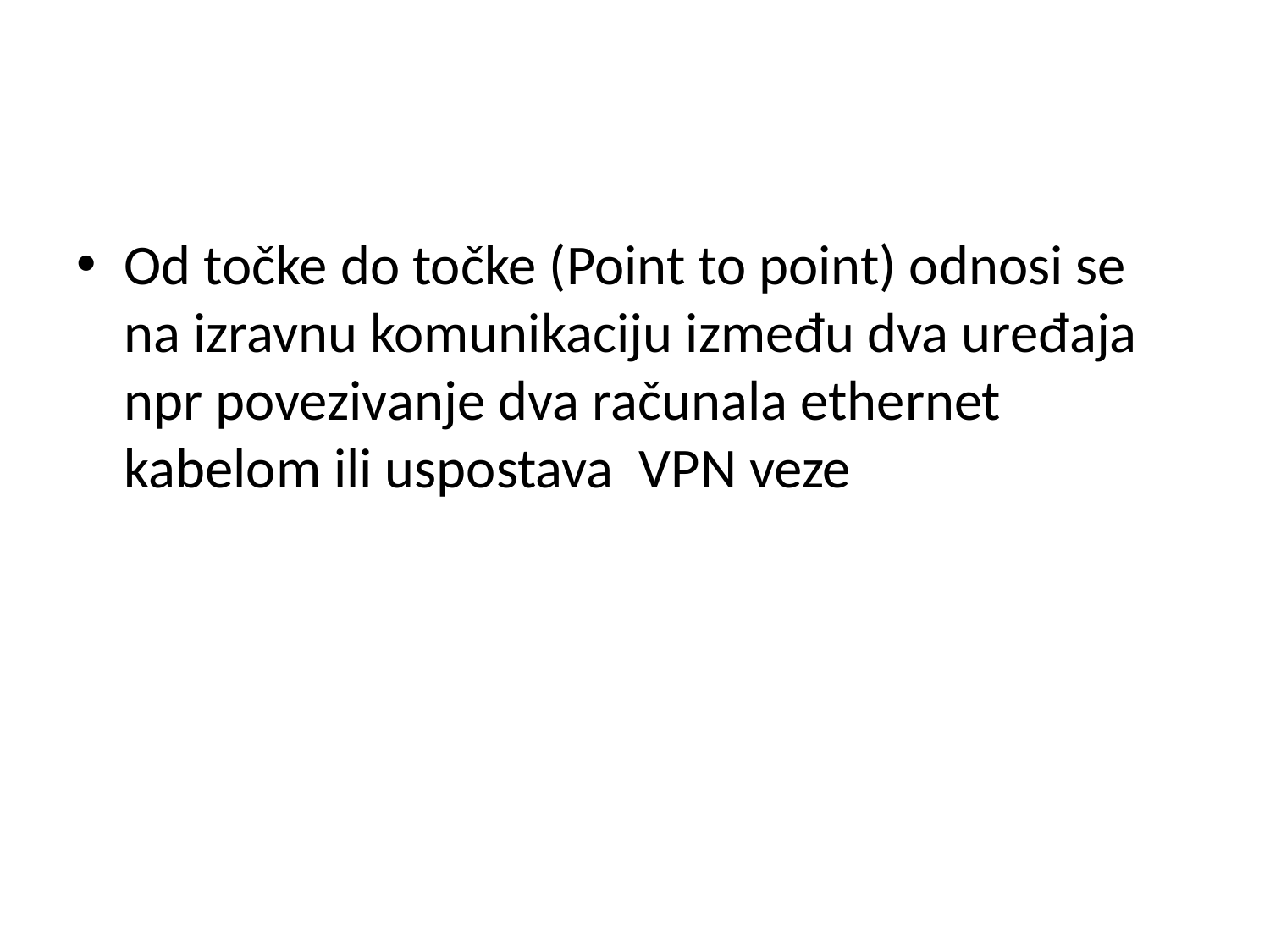

#
Od točke do točke (Point to point) odnosi se na izravnu komunikaciju između dva uređaja npr povezivanje dva računala ethernet kabelom ili uspostava  VPN veze